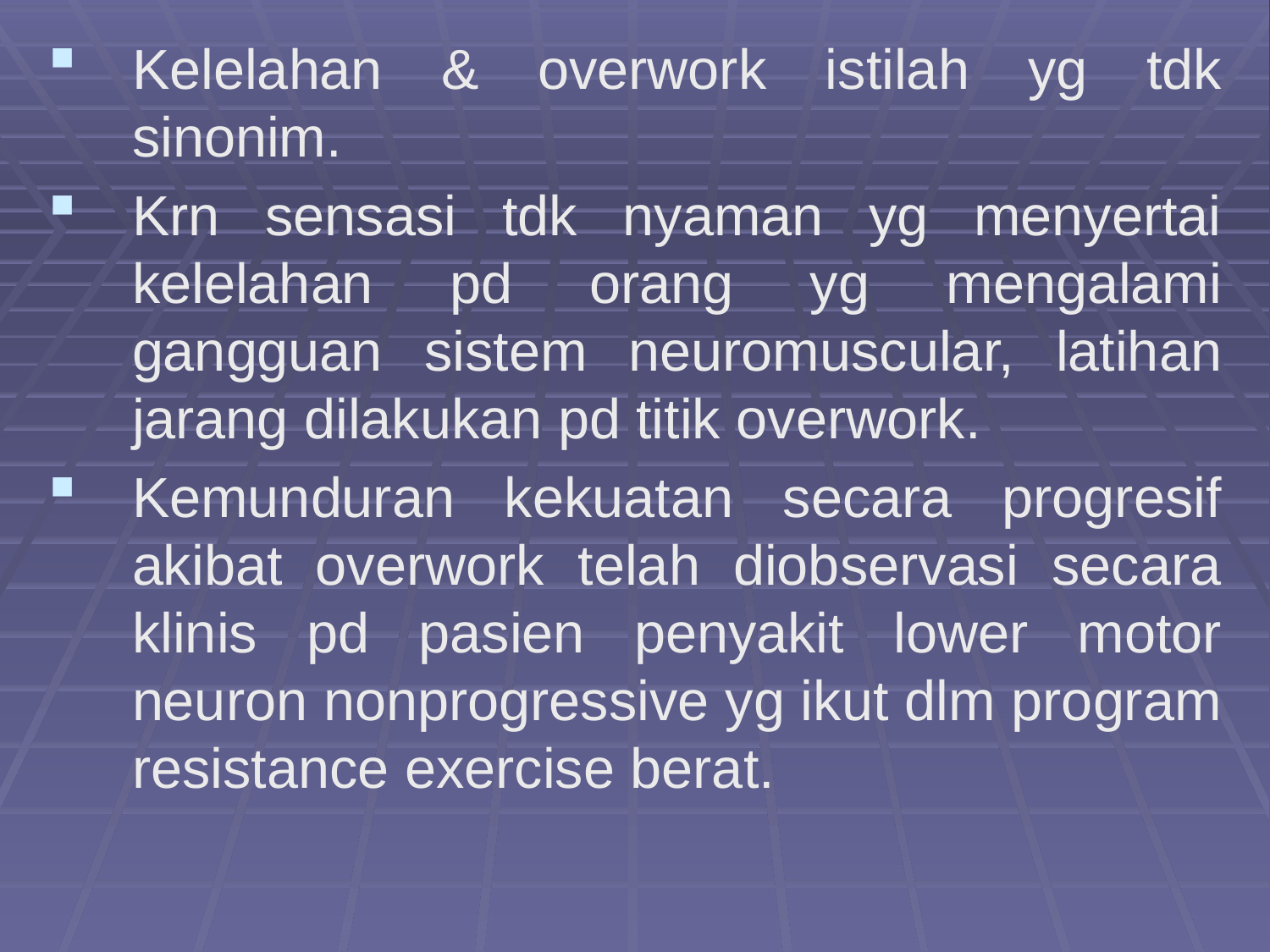

Kelelahan & overwork istilah yg tdk sinonim.
Krn sensasi tdk nyaman yg menyertai kelelahan pd orang yg mengalami gangguan sistem neuromuscular, latihan jarang dilakukan pd titik overwork.
Kemunduran kekuatan secara progresif akibat overwork telah diobservasi secara klinis pd pasien penyakit lower motor neuron nonprogressive yg ikut dlm program resistance exercise berat.